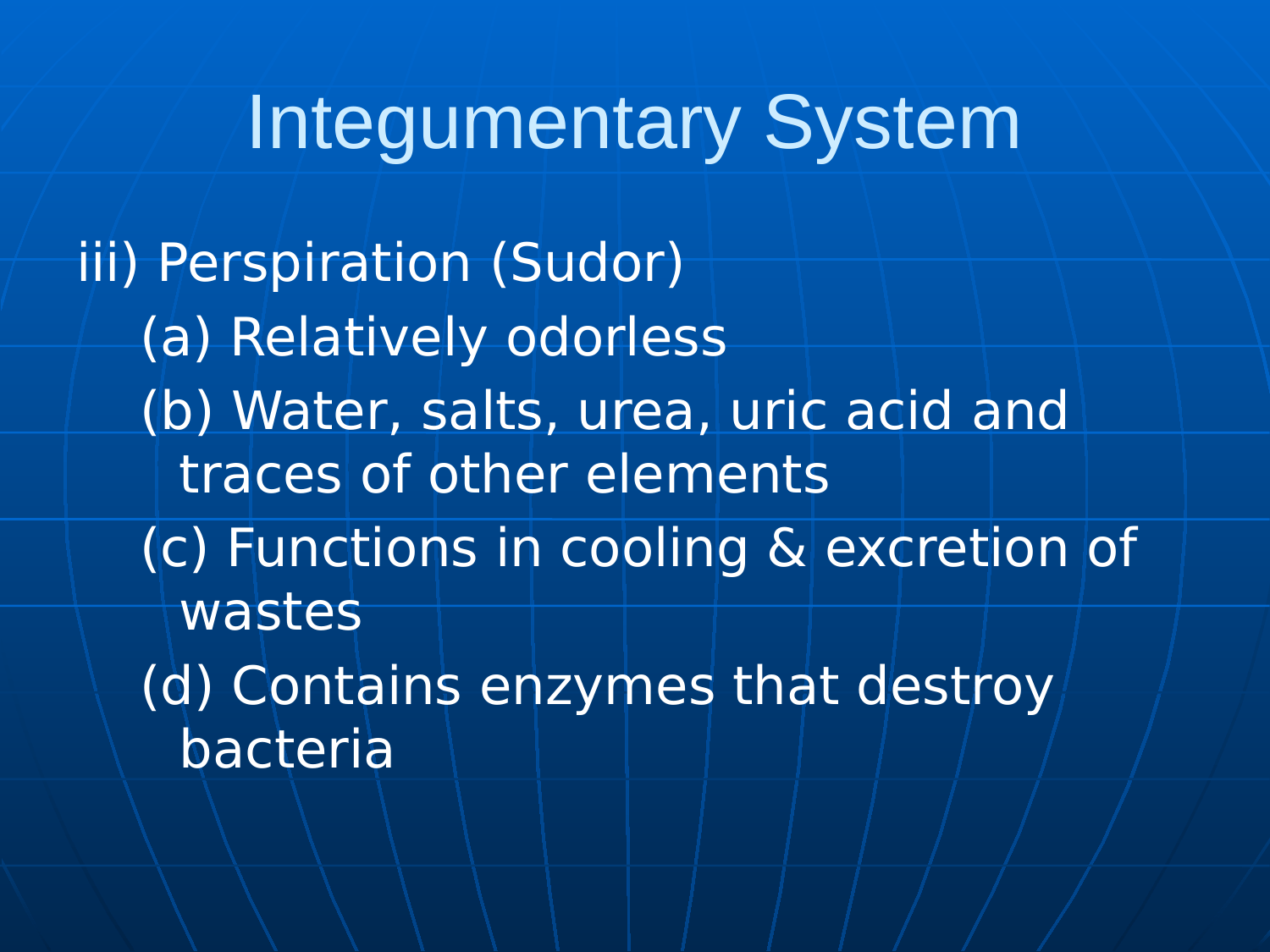

# Integumentary System
iii) Perspiration (Sudor)
(a) Relatively odorless
(b) Water, salts, urea, uric acid and traces of other elements
(c) Functions in cooling & excretion of wastes
(d) Contains enzymes that destroy bacteria